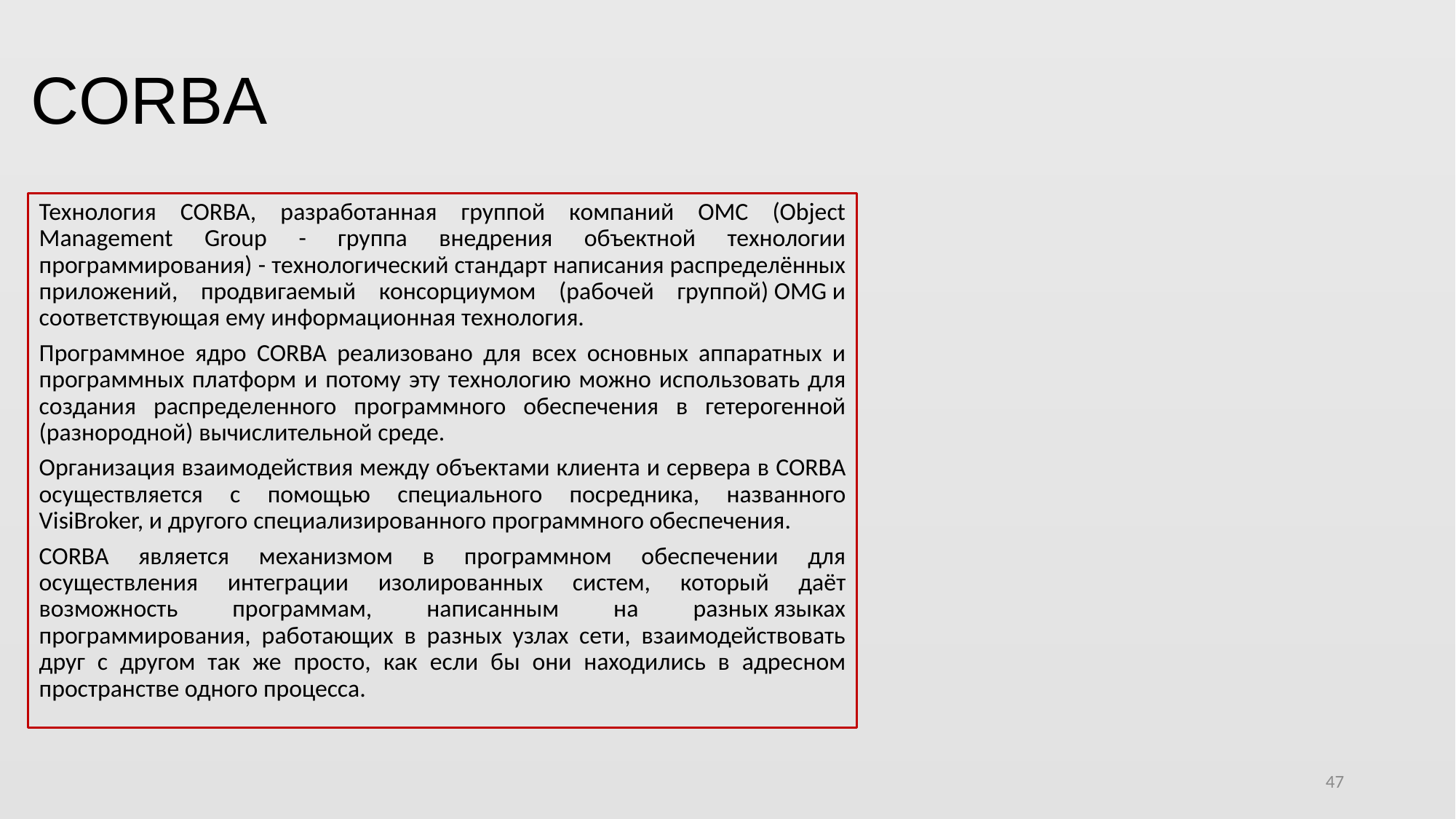

# CORBA
Технология CORBA, разработанная группой компаний ОМС (Object Management Group - группа внедрения объектной технологии программирования) - технологический стандарт написания распределённых приложений, продвигаемый консорциумом (рабочей группой) OMG и соответствующая ему информационная технология.
Программное ядро CORBA реализовано для всех основных аппаратных и программных платформ и потому эту технологию можно использовать для создания распределенного программного обеспечения в гетерогенной (разнородной) вычислительной среде.
Организация взаимодействия между объектами клиента и сервера в CORBA осуществляется с помощью специального посредника, названного VisiBroker, и другого специализированного программного обеспечения.
CORBA является механизмом в программном обеспечении для осуществления интеграции изолированных систем, который даёт возможность программам, написанным на разных языках программирования, работающих в разных узлах сети, взаимодействовать друг с другом так же просто, как если бы они находились в адресном пространстве одного процесса.
47